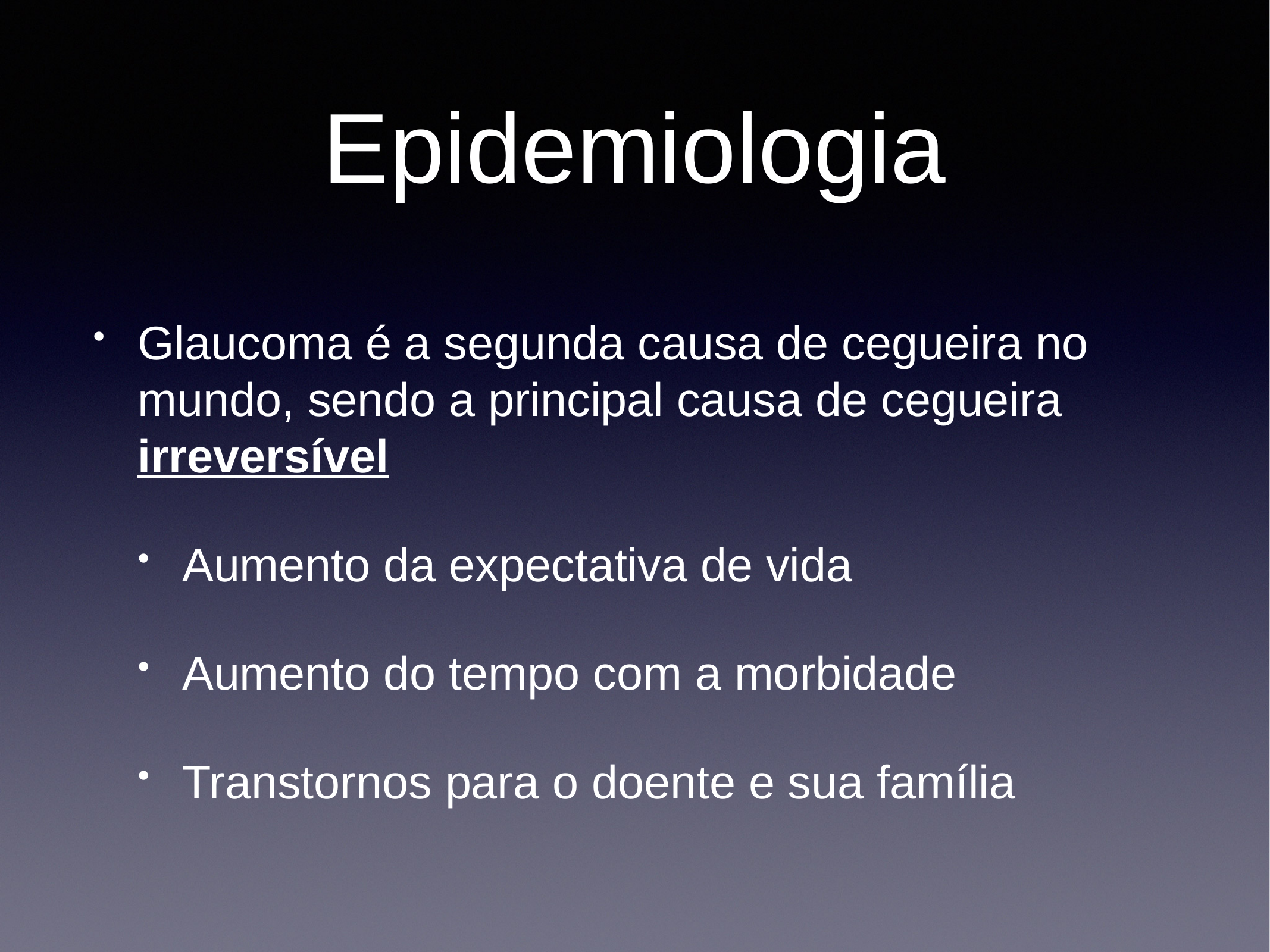

# Epidemiologia
Glaucoma é a segunda causa de cegueira no mundo, sendo a principal causa de cegueira irreversível
Aumento da expectativa de vida
Aumento do tempo com a morbidade
Transtornos para o doente e sua família